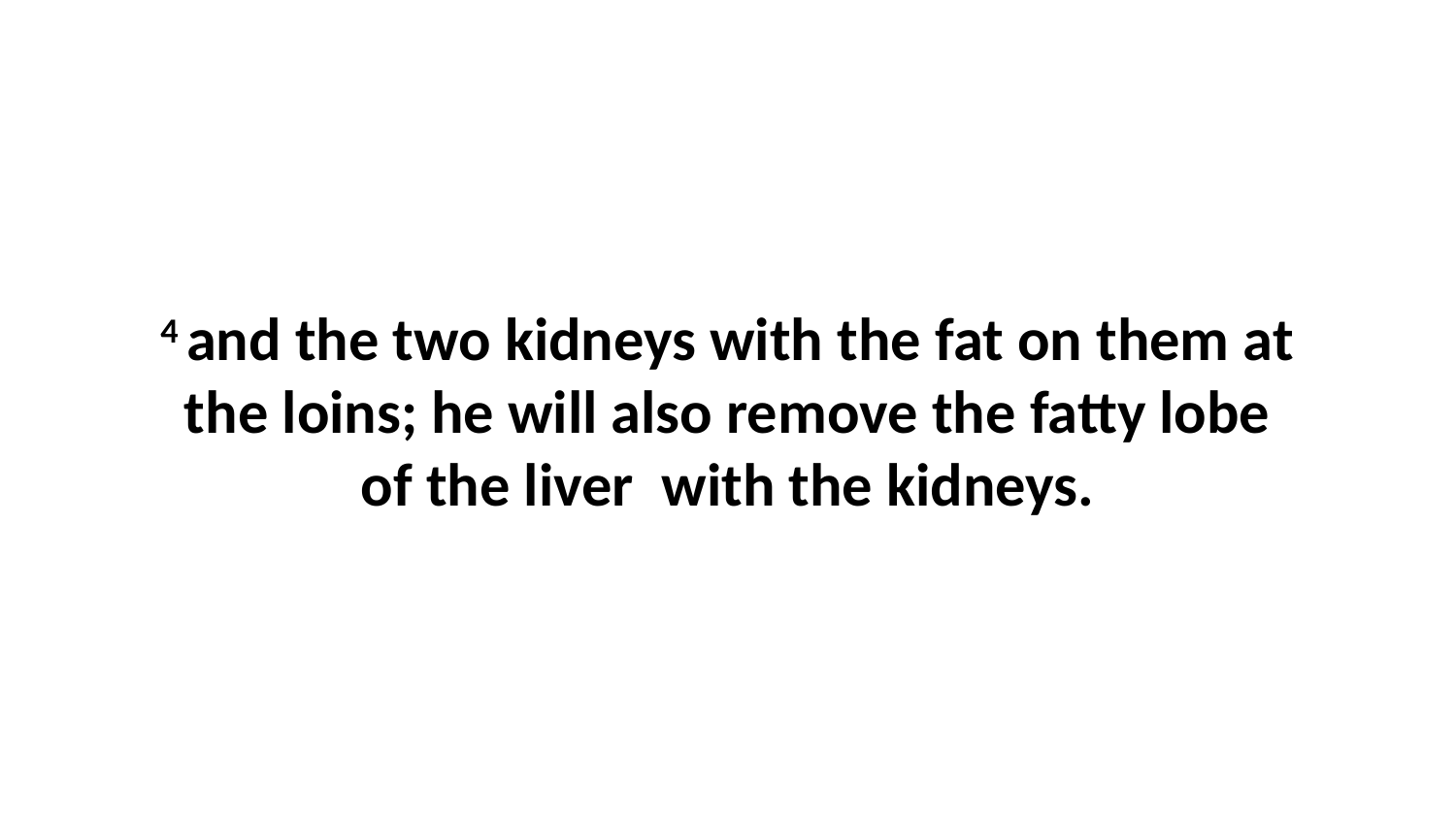

4 and the two kidneys with the fat on them at the loins; he will also remove the fatty lobe of the liver  with the kidneys.